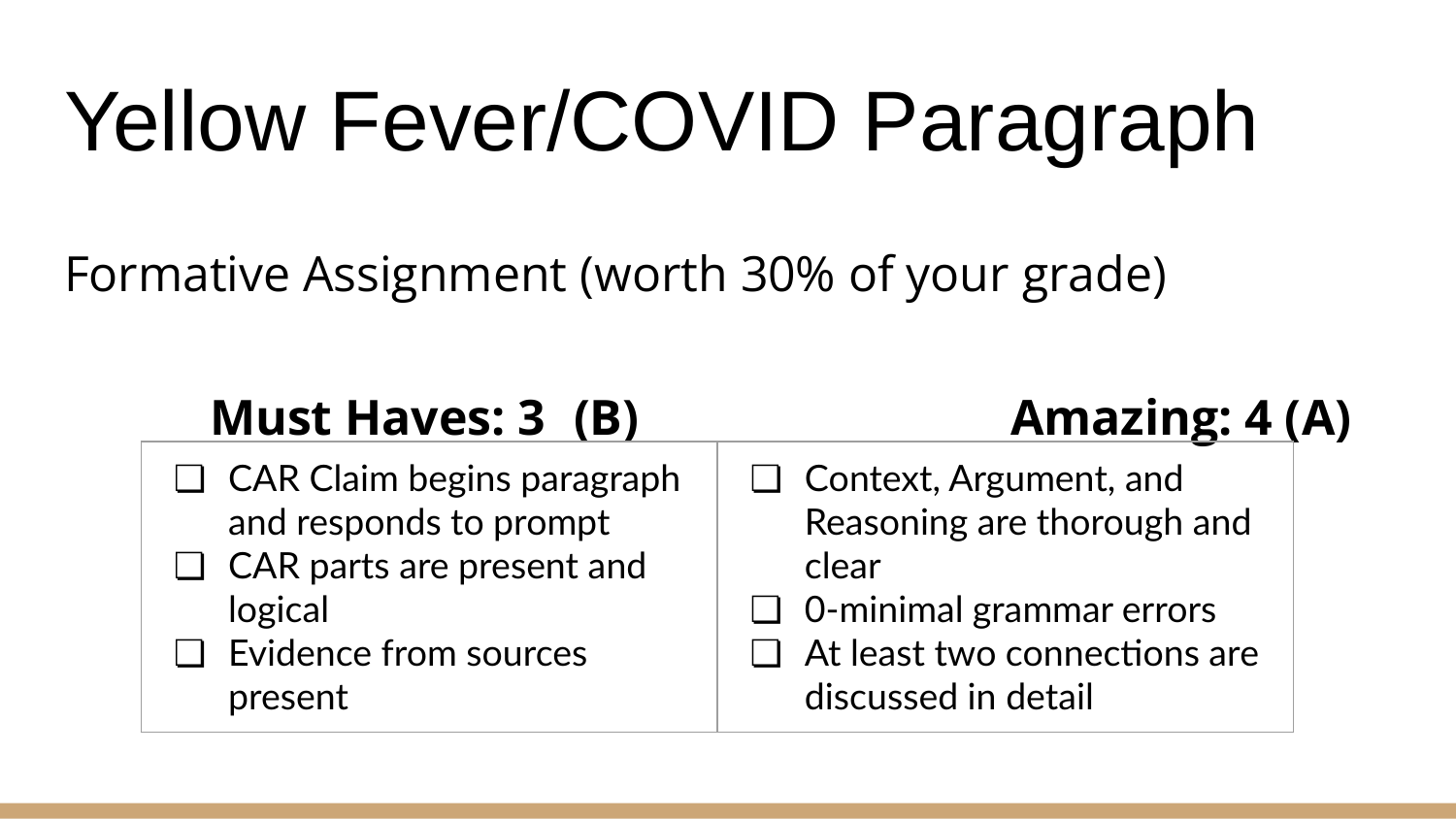

# Yellow Fever/COVID Paragraph
Formative Assignment (worth 30% of your grade)

Must Haves: 3	(B)			Amazing: 4 (A)

| CAR Claim begins paragraph and responds to prompt CAR parts are present and logical Evidence from sources present | Context, Argument, and Reasoning are thorough and clear 0-minimal grammar errors At least two connections are discussed in detail |
| --- | --- |